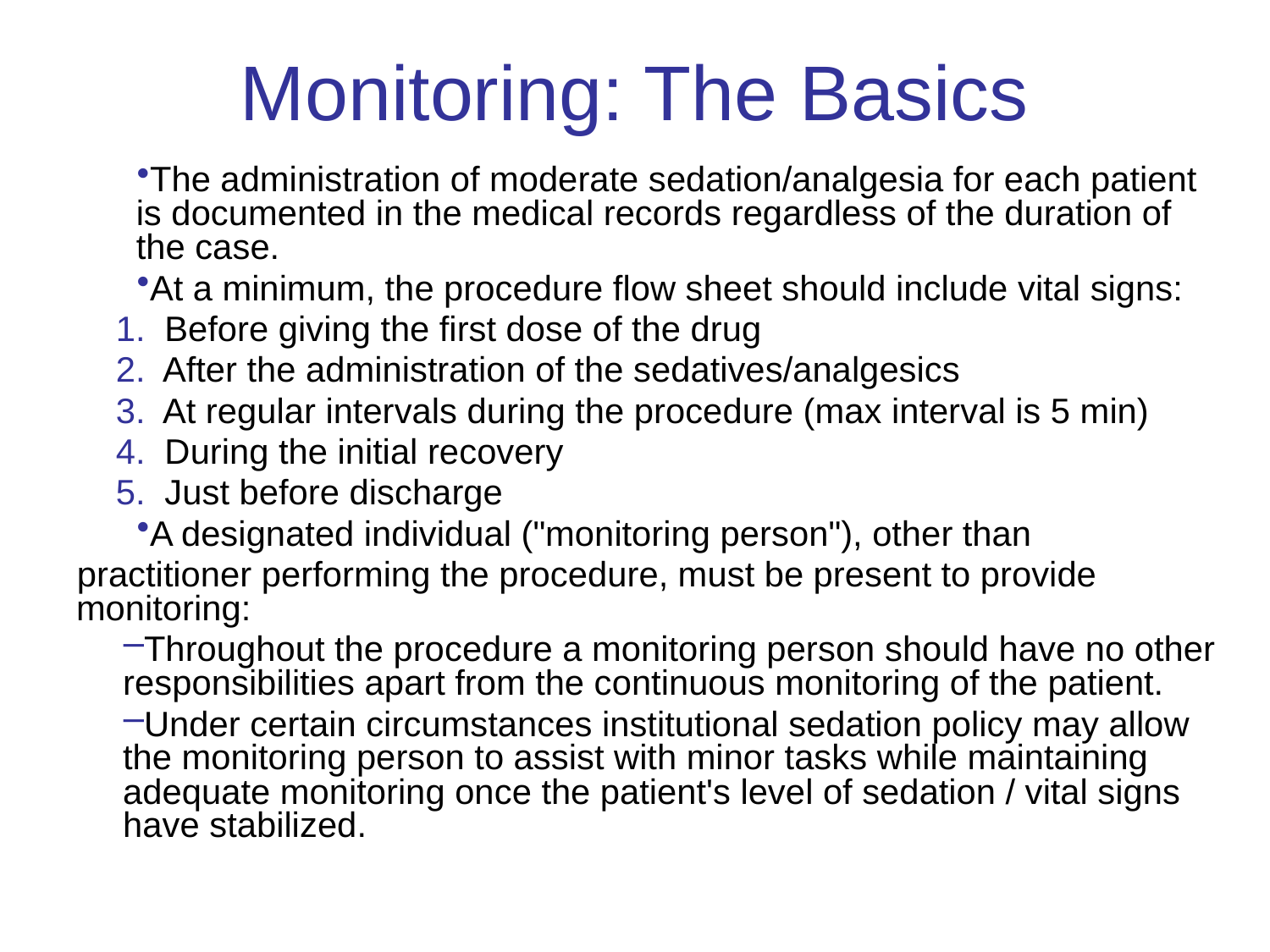

# Monitoring: The Basics
The administration of moderate sedation/analgesia for each patient is documented in the medical records regardless of the duration of the case.
At a minimum, the procedure flow sheet should include vital signs:
    1.  Before giving the first dose of the drug
    2.  After the administration of the sedatives/analgesics
    3.  At regular intervals during the procedure (max interval is 5 min)
    4.  During the initial recovery
    5.  Just before discharge
A designated individual ("monitoring person"), other than
practitioner performing the procedure, must be present to provide monitoring:
Throughout the procedure a monitoring person should have no other responsibilities apart from the continuous monitoring of the patient.
Under certain circumstances institutional sedation policy may allow the monitoring person to assist with minor tasks while maintaining adequate monitoring once the patient's level of sedation / vital signs have stabilized.